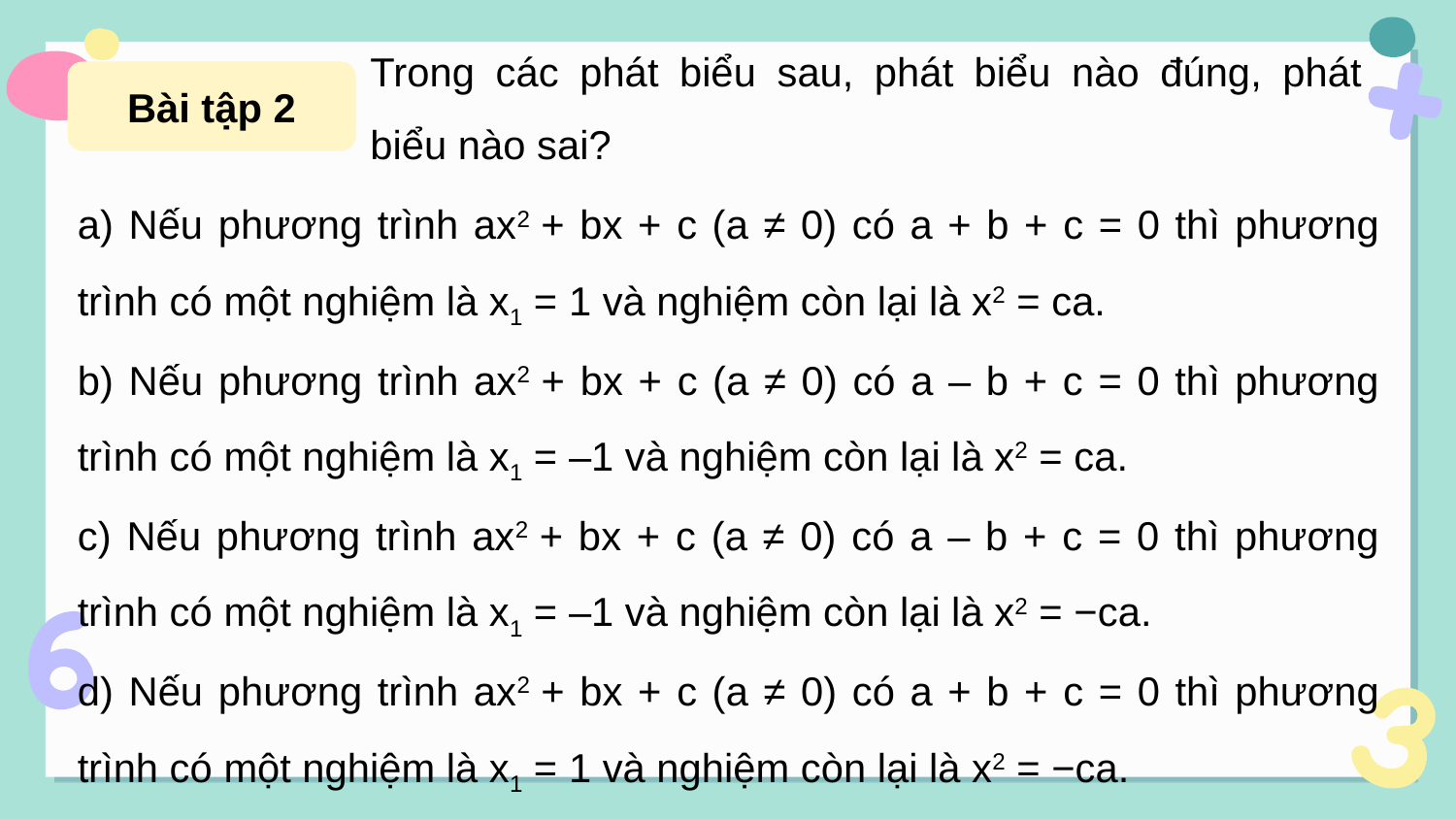

Trong các phát biểu sau, phát biểu nào đúng, phát biểu nào sai?
Bài tập 2
a) Nếu phương trình ax2 + bx + c (a ≠ 0) có a + b + c = 0 thì phương trình có một nghiệm là x1 = 1 và nghiệm còn lại là x2 = ca.
b) Nếu phương trình ax2 + bx + c (a ≠ 0) có a – b + c = 0 thì phương trình có một nghiệm là x1 = –1 và nghiệm còn lại là x2 = ca.
c) Nếu phương trình ax2 + bx + c (a ≠ 0) có a – b + c = 0 thì phương trình có một nghiệm là x1 = –1 và nghiệm còn lại là x2 = −ca.
d) Nếu phương trình ax2 + bx + c (a ≠ 0) có a + b + c = 0 thì phương trình có một nghiệm là x1 = 1 và nghiệm còn lại là x2 = −ca.